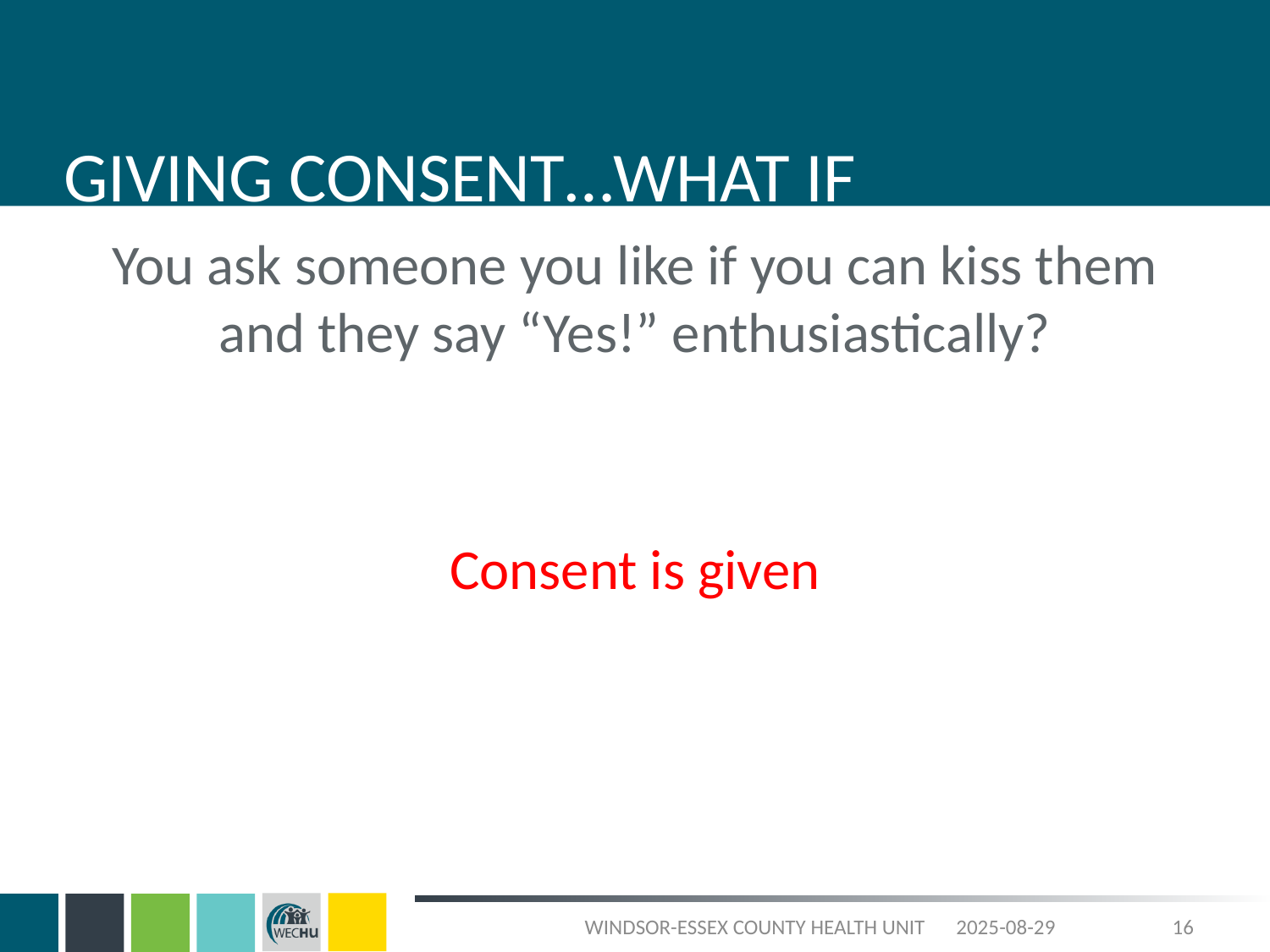

# GIVING CONSENT…WHAT IF
You ask someone you like if you can kiss them and they say “Yes!” enthusiastically?

Consent is given

WINDSOR-ESSEX COUNTY HEALTH UNIT
2025-08-29
16